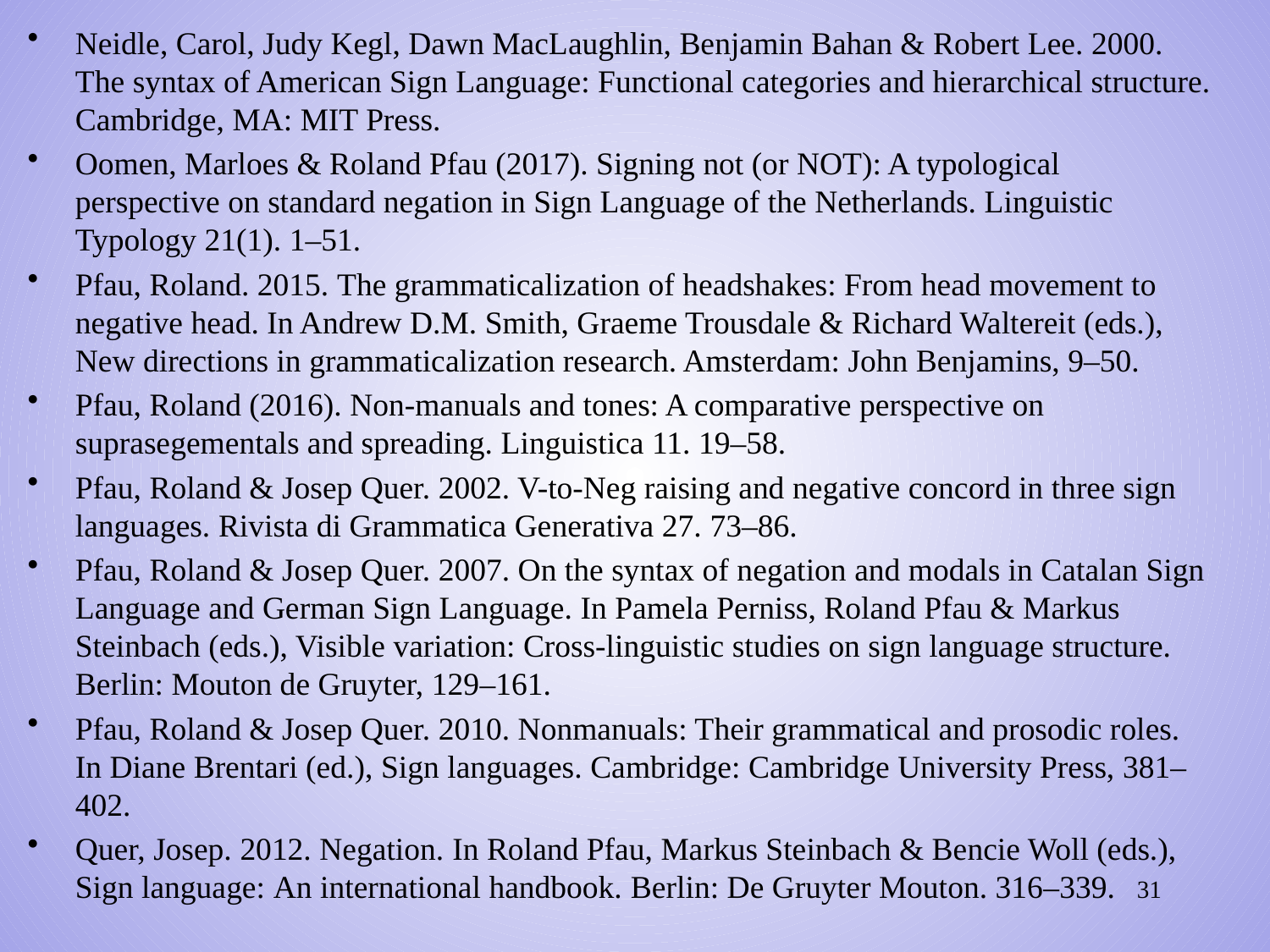

Neidle, Carol, Judy Kegl, Dawn MacLaughlin, Benjamin Bahan & Robert Lee. 2000. The syntax of American Sign Language: Functional categories and hierarchical structure. Cambridge, MA: MIT Press.
Oomen, Marloes & Roland Pfau (2017). Signing not (or NOT): A typological perspective on standard negation in Sign Language of the Netherlands. Linguistic Typology 21(1). 1–51.
Pfau, Roland. 2015. The grammaticalization of headshakes: From head movement to negative head. In Andrew D.M. Smith, Graeme Trousdale & Richard Waltereit (eds.), New directions in grammaticalization research. Amsterdam: John Benjamins, 9–50.
Pfau, Roland (2016). Non-manuals and tones: A comparative perspective on suprasegementals and spreading. Linguistica 11. 19–58.
Pfau, Roland & Josep Quer. 2002. V-to-Neg raising and negative concord in three sign languages. Rivista di Grammatica Generativa 27. 73–86.
Pfau, Roland & Josep Quer. 2007. On the syntax of negation and modals in Catalan Sign Language and German Sign Language. In Pamela Perniss, Roland Pfau & Markus Steinbach (eds.), Visible variation: Cross-linguistic studies on sign language structure. Berlin: Mouton de Gruyter, 129–161.
Pfau, Roland & Josep Quer. 2010. Nonmanuals: Their grammatical and prosodic roles. In Diane Brentari (ed.), Sign languages. Cambridge: Cambridge University Press, 381–402.
Quer, Josep. 2012. Negation. In Roland Pfau, Markus Steinbach & Bencie Woll (eds.), Sign language: An international handbook. Berlin: De Gruyter Mouton. 316–339.

31